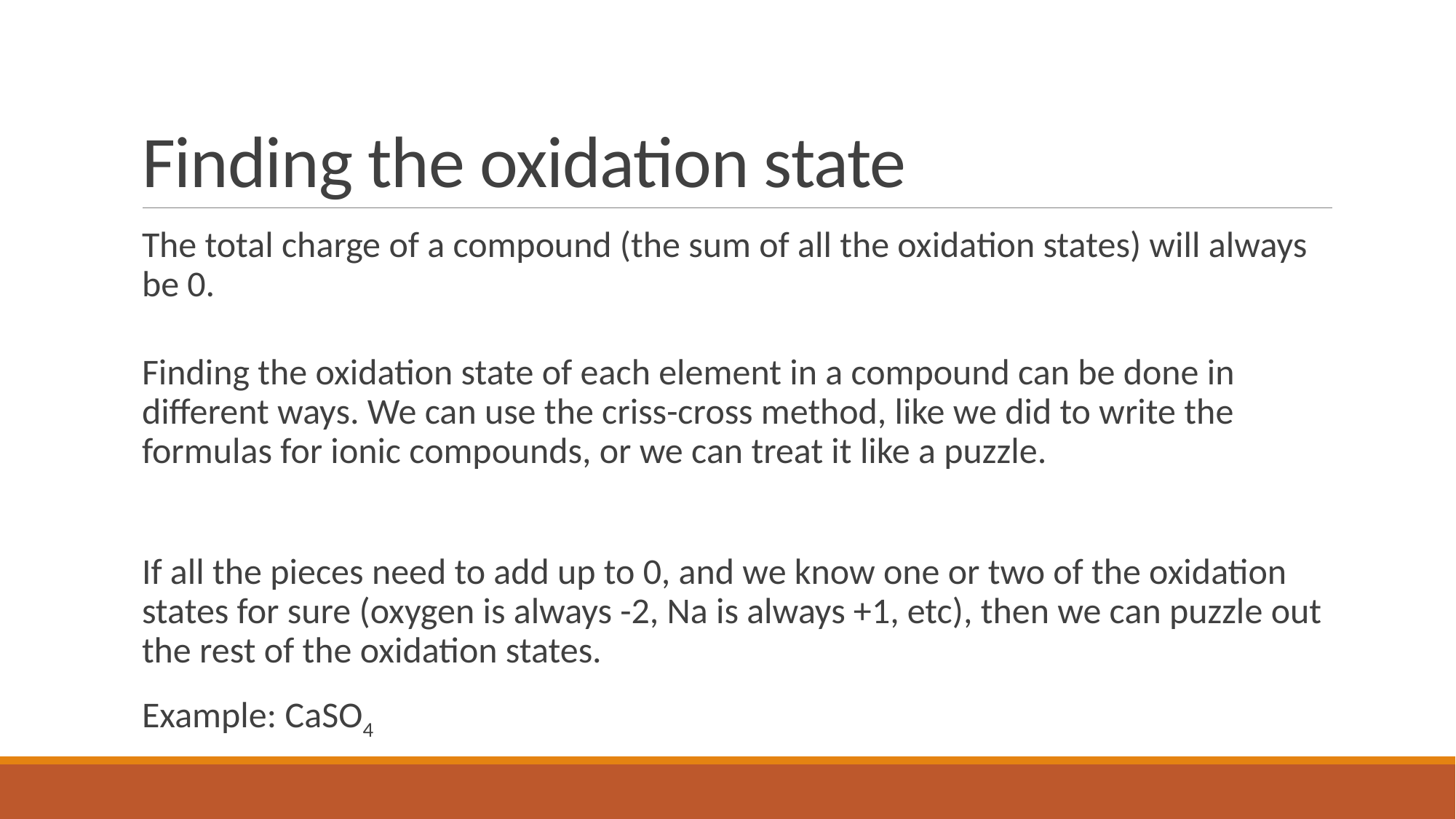

# Finding the oxidation state
The total charge of a compound (the sum of all the oxidation states) will always be 0.

Finding the oxidation state of each element in a compound can be done in different ways. We can use the criss-cross method, like we did to write the formulas for ionic compounds, or we can treat it like a puzzle.

If all the pieces need to add up to 0, and we know one or two of the oxidation states for sure (oxygen is always -2, Na is always +1, etc), then we can puzzle out the rest of the oxidation states.
Example: CaSO4